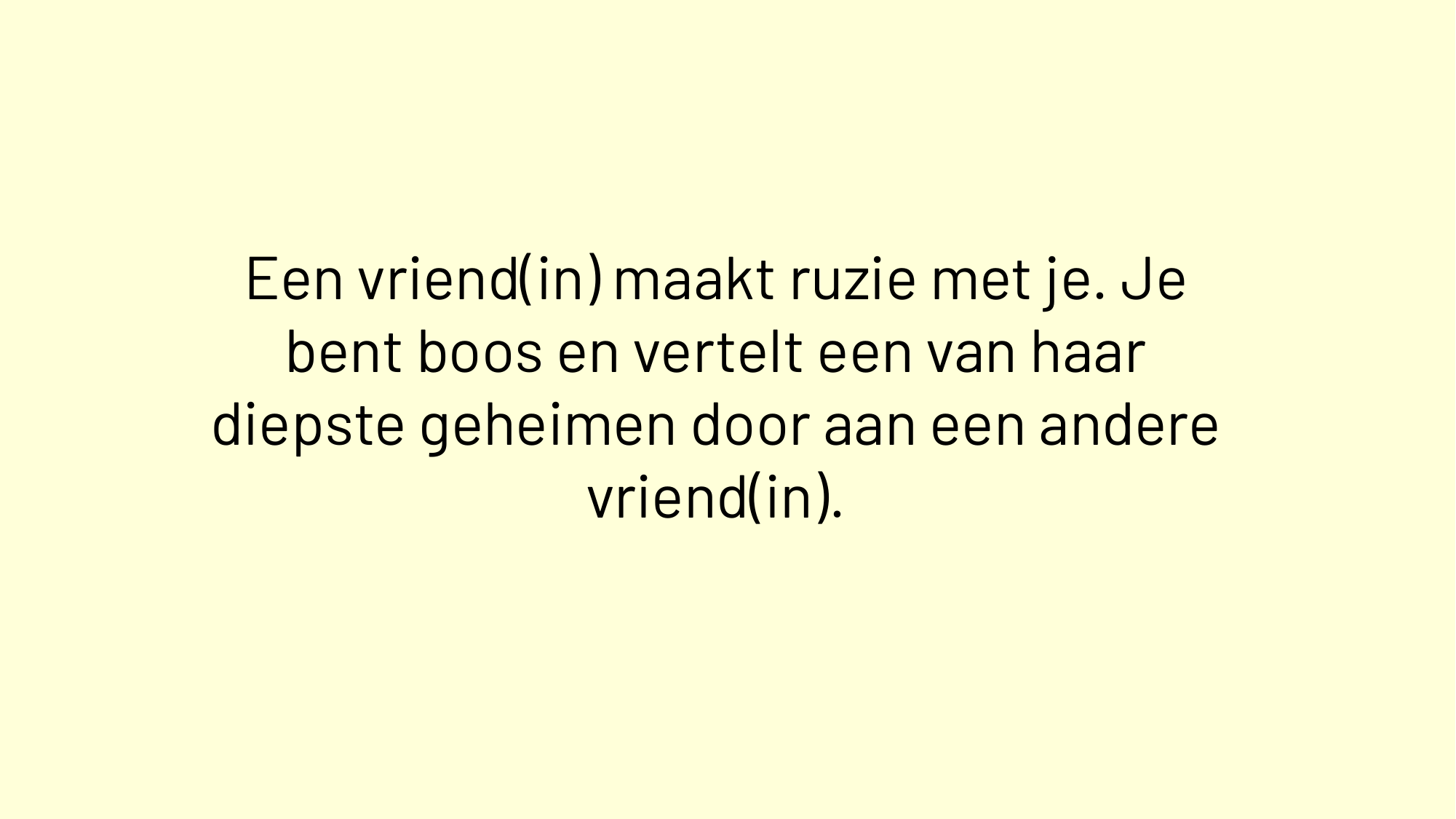

Een vriend(in) maakt ruzie met je. Je bent boos en vertelt een van haar diepste geheimen door aan een andere vriend(in).